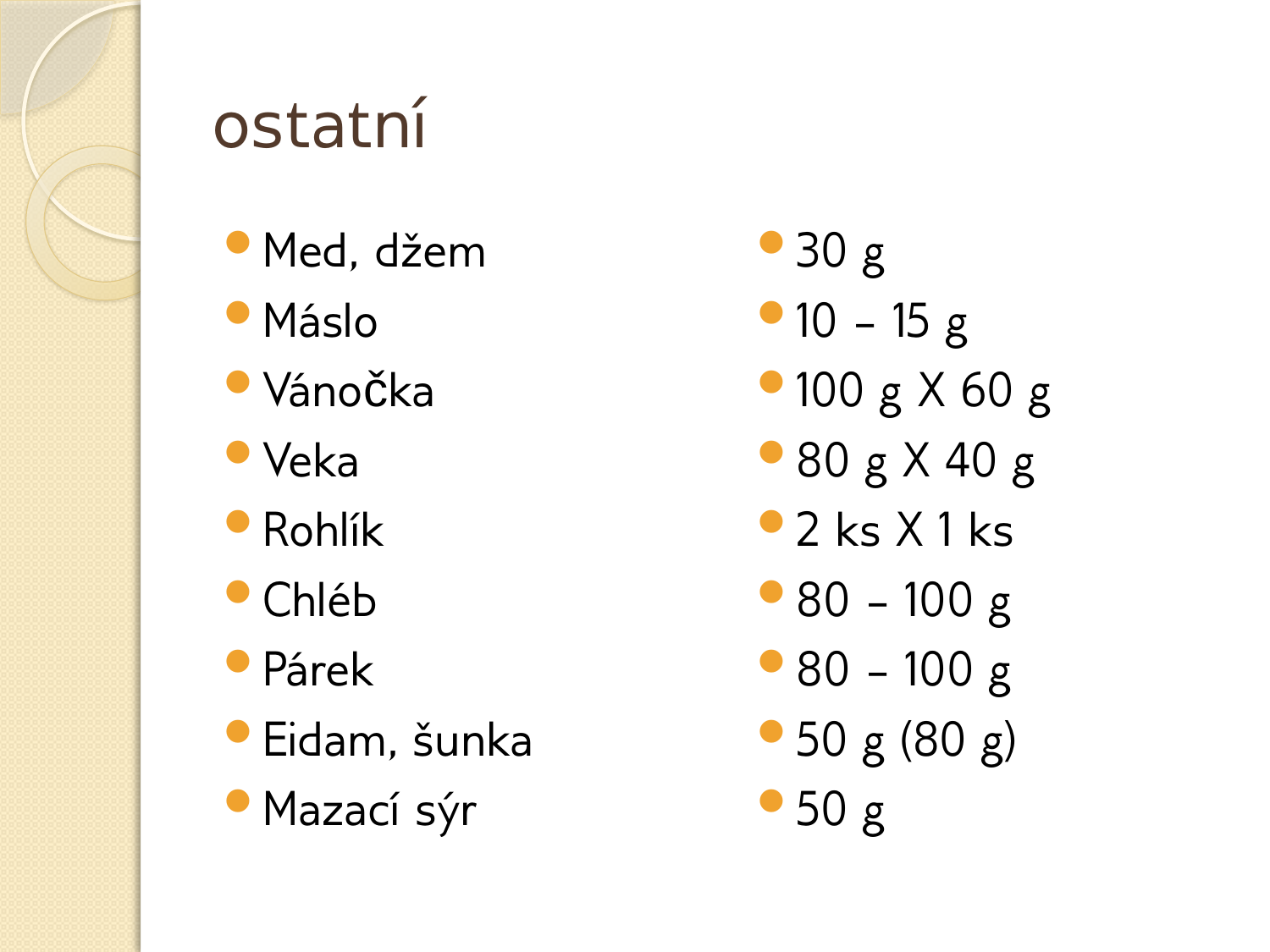

# ostatní
Med, džem
Máslo
Vánočka
Veka
Rohlík
Chléb
Párek
Eidam, šunka
Mazací sýr
30 g
10 – 15 g
100 g X 60 g
80 g X 40 g
2 ks X 1 ks
80 – 100 g
80 – 100 g
50 g (80 g)
50 g